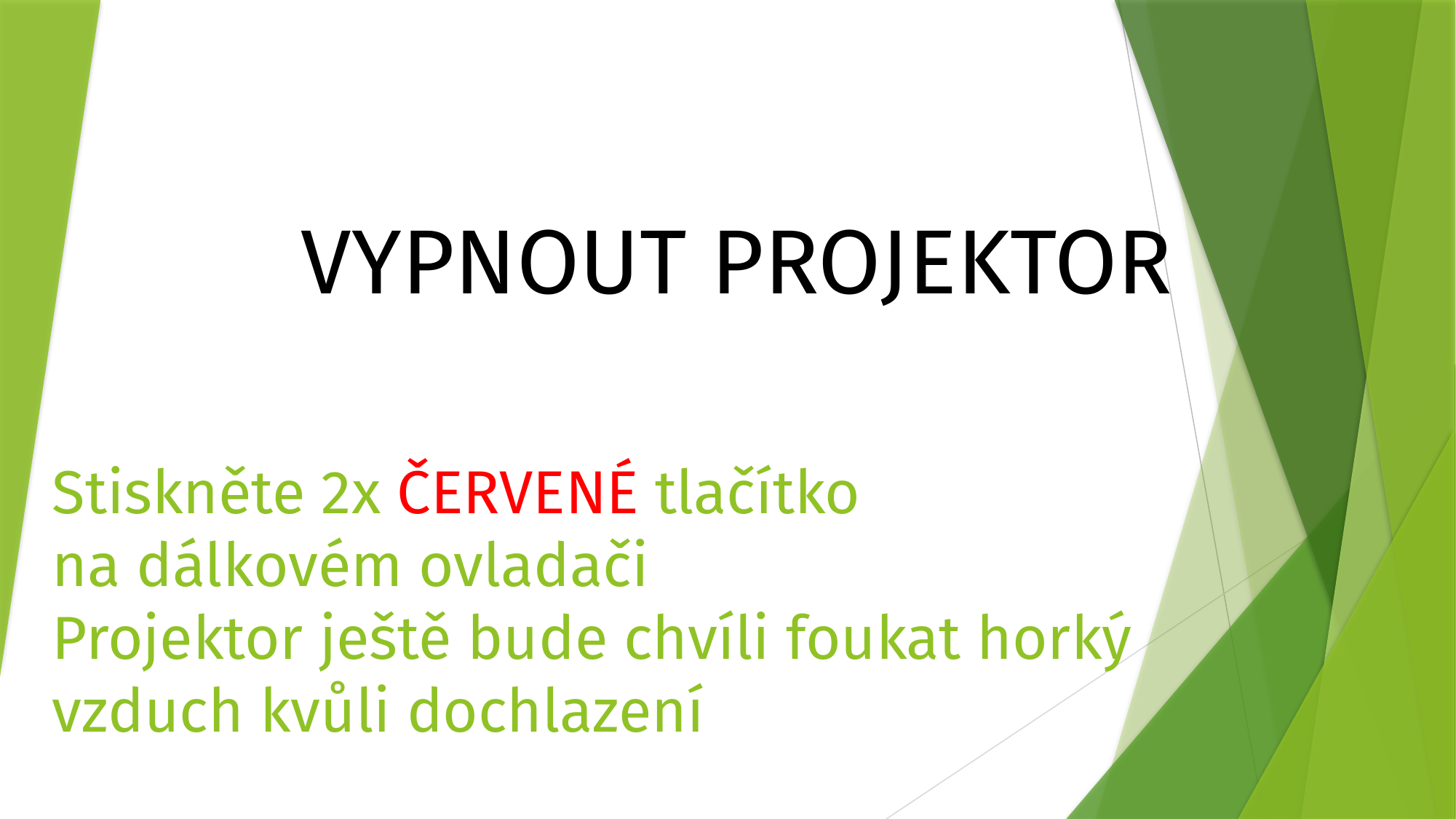

VYPNOUT PROJEKTOR
# Stiskněte 2x ČERVENÉ tlačítko na dálkovém ovladači Projektor ještě bude chvíli foukat horký vzduch kvůli dochlazení